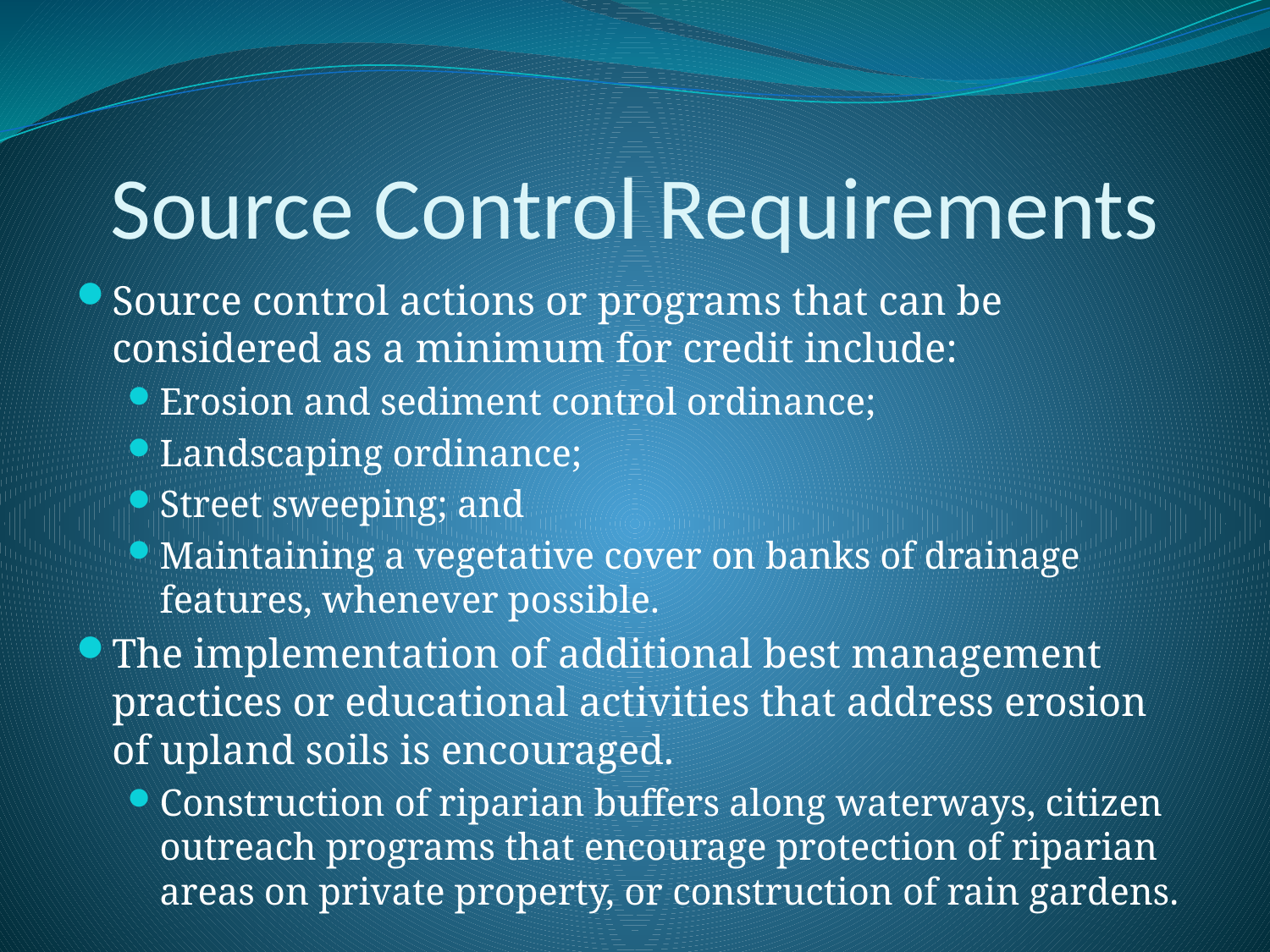

# Source Control Requirements
Source control actions or programs that can be considered as a minimum for credit include:
Erosion and sediment control ordinance;
Landscaping ordinance;
Street sweeping; and
Maintaining a vegetative cover on banks of drainage features, whenever possible.
The implementation of additional best management practices or educational activities that address erosion of upland soils is encouraged.
Construction of riparian buffers along waterways, citizen outreach programs that encourage protection of riparian areas on private property, or construction of rain gardens.